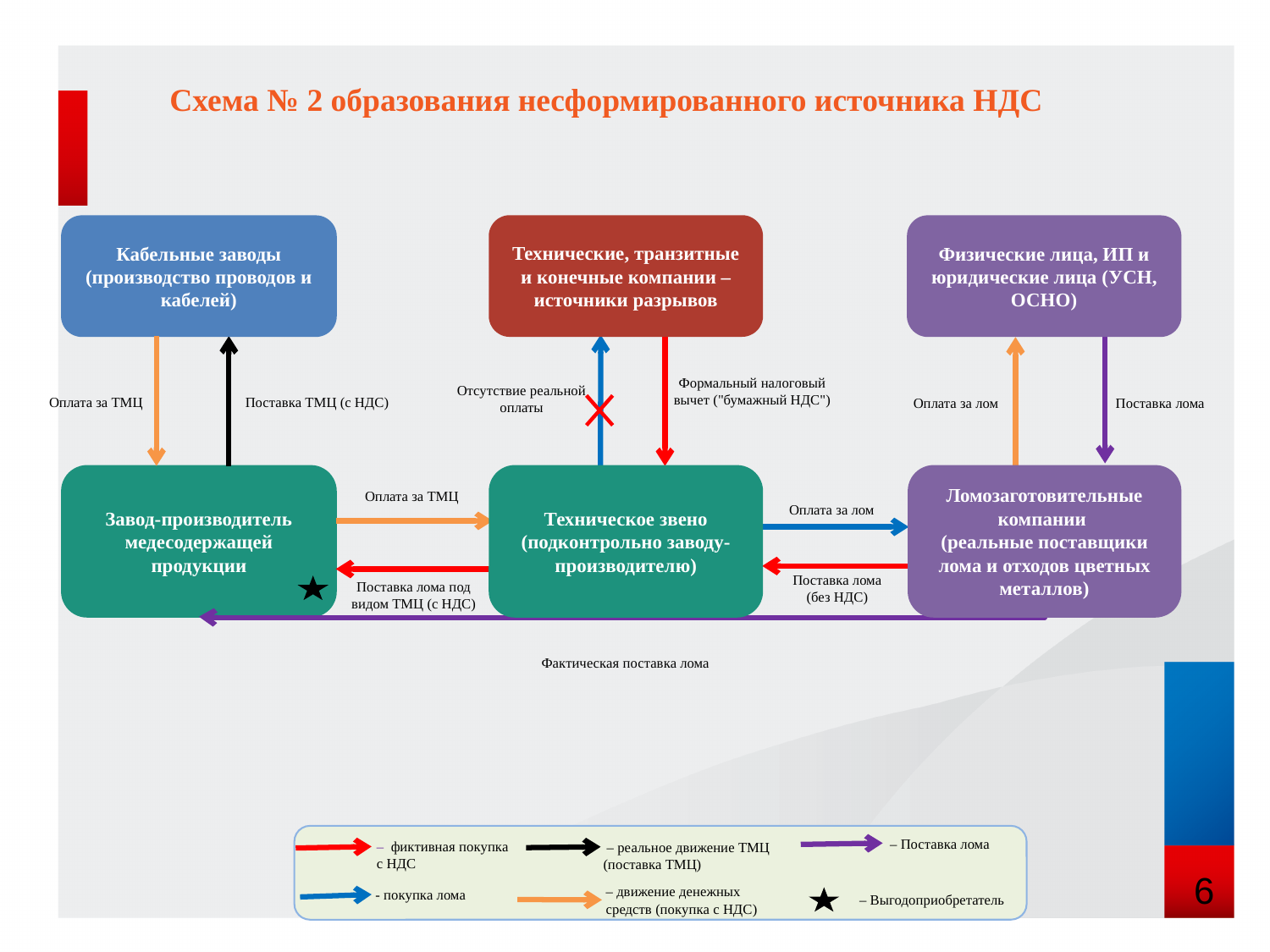

Схема № 2 образования несформированного источника НДС
Технические, транзитные и конечные компании – источники разрывов
Физические лица, ИП и юридические лица (УСН, ОСНО)
Кабельные заводы (производство проводов и кабелей)
Формальный налоговый вычет ("бумажный НДС")
Отсутствие реальной оплаты

Поставка ТМЦ (с НДС)
Оплата за ТМЦ
Оплата за лом
Поставка лома
Завод-производитель медесодержащей продукции
Техническое звено (подконтрольно заводу-производителю)
Ломозаготовительные компании
(реальные поставщики лома и отходов цветных металлов)
Оплата за ТМЦ
Оплата за лом
Поставка лома (без НДС)
Поставка лома под видом ТМЦ (с НДС)

Фактическая поставка лома

 – Поставка лома
–  фиктивная покупка
с НДС
 – реальное движение ТМЦ (поставка ТМЦ)
6
– движение денежных средств (покупка с НДС)
- покупка лома
 – Выгодоприобретатель